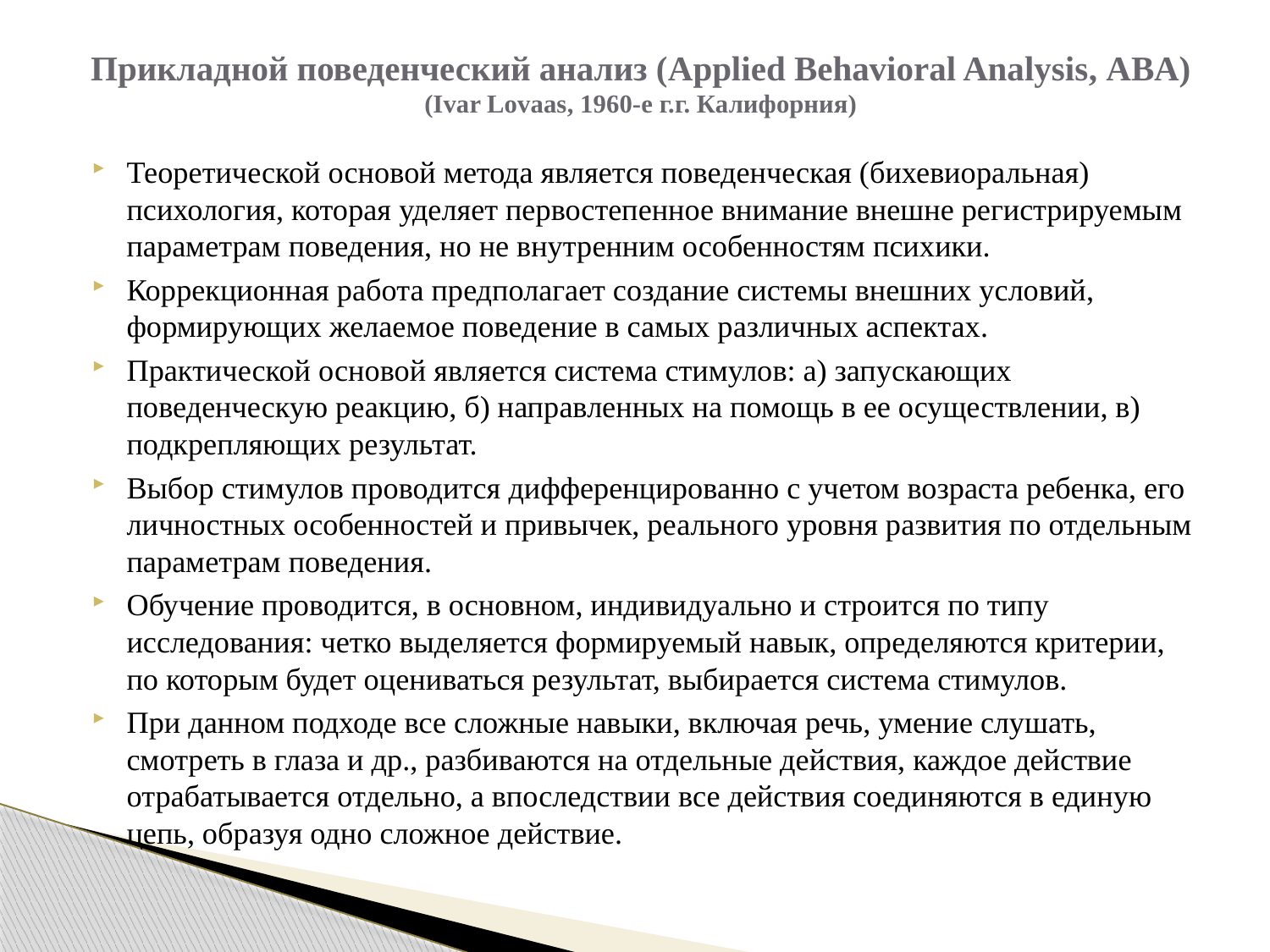

# Прикладной поведенческий анализ (Applied Behavioral Analysis, ABA) (Іvar Lovaas, 1960-е г.г. Калифорния)
Теоретической основой метода является поведенческая (бихевиоральная) психология, которая уделяет первостепенное внимание внешне регистрируемым параметрам поведения, но не внутренним особенностям психики.
Коррекционная работа предполагает создание системы внешних условий, формирующих желаемое поведение в самых различных аспектах.
Практической основой является система стимулов: а) запускающих поведенческую реакцию, б) направленных на помощь в ее осуществлении, в) подкрепляющих результат.
Выбор стимулов проводится дифференцированно с учетом возраста ребенка, его личностных особенностей и привычек, реального уровня развития по отдельным параметрам поведения.
Обучение проводится, в основном, индивидуально и строится по типу исследования: четко выделяется формируемый навык, определяются критерии, по которым будет оцениваться результат, выбирается система стимулов.
При данном подходе все сложные навыки, включая речь, умение слушать, смотреть в глаза и др., разбиваются на отдельные действия, каждое действие отрабатывается отдельно, а впоследствии все действия соединяются в единую цепь, образуя одно сложное действие.